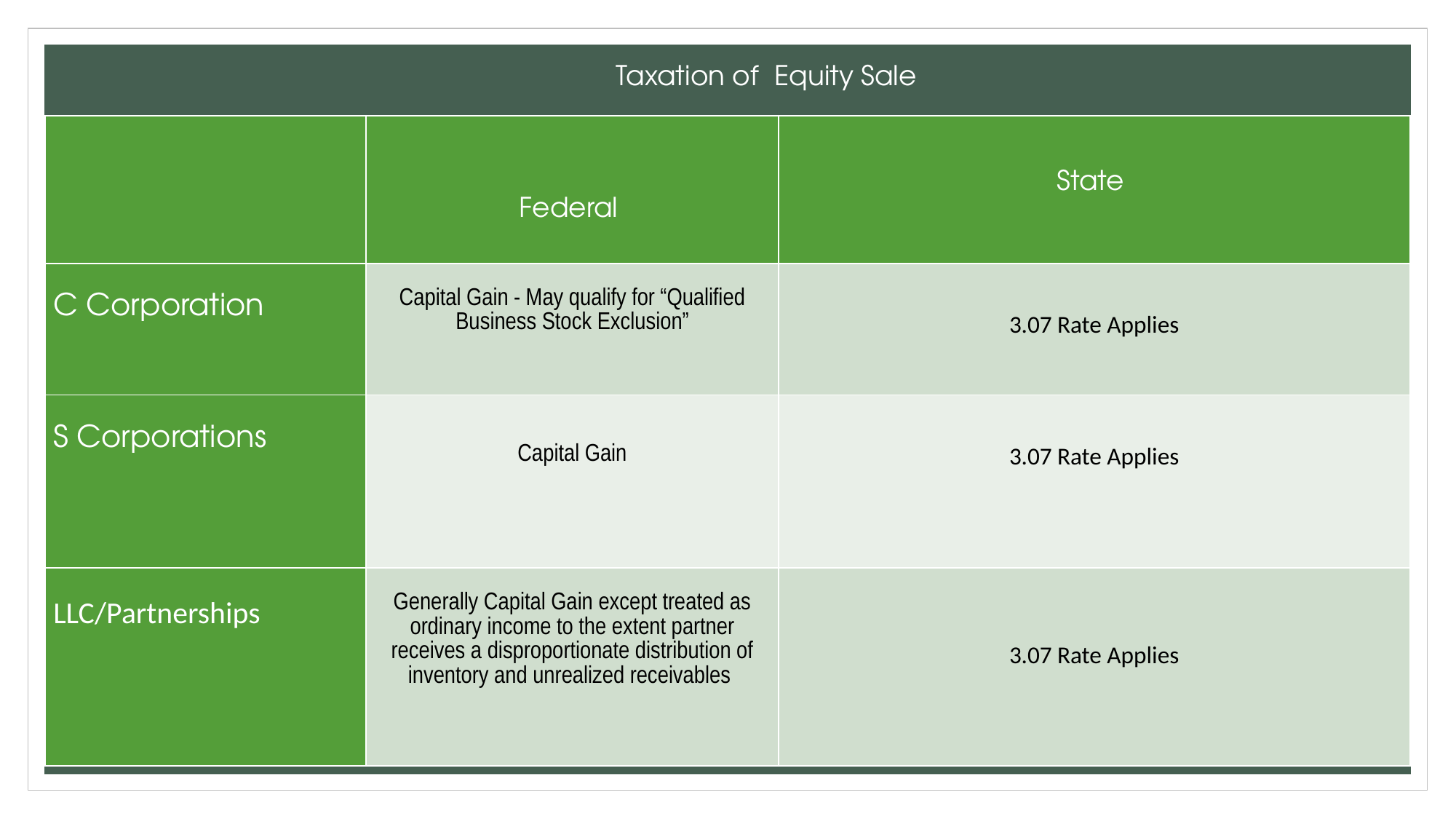

Taxation of  Equity Sale
|  | Federal | State |
| --- | --- | --- |
| C Corporation | Capital Gain - May qualify for “Qualified Business Stock Exclusion” | 3.07 Rate Applies |
| S Corporations | Capital Gain | 3.07 Rate Applies |
| LLC/Partnerships | Generally Capital Gain except treated as ordinary income to the extent partner receives a disproportionate distribution of inventory and unrealized receivables | 3.07 Rate Applies |